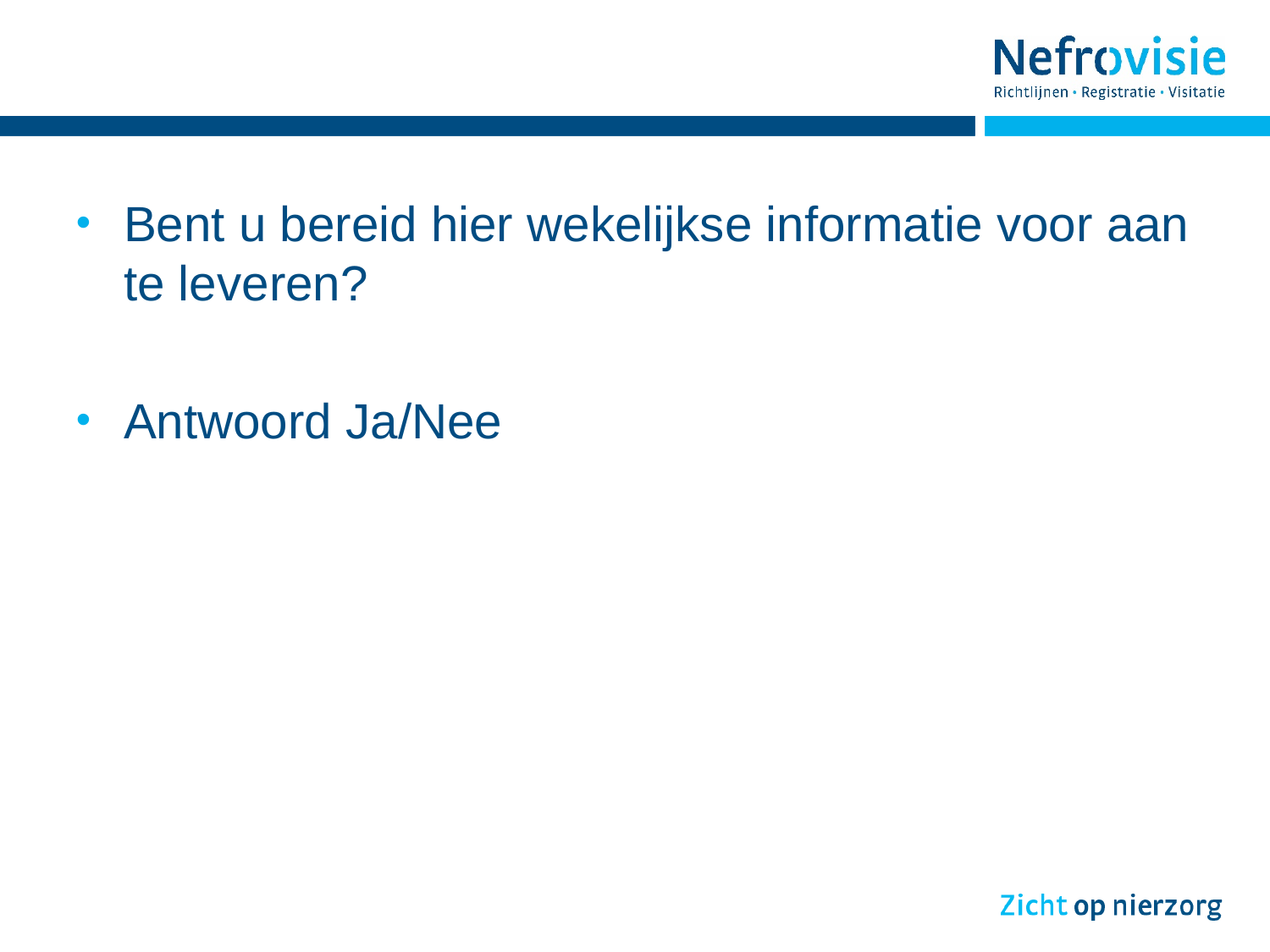

#
Bent u bereid hier wekelijkse informatie voor aan te leveren?

Antwoord Ja/Nee